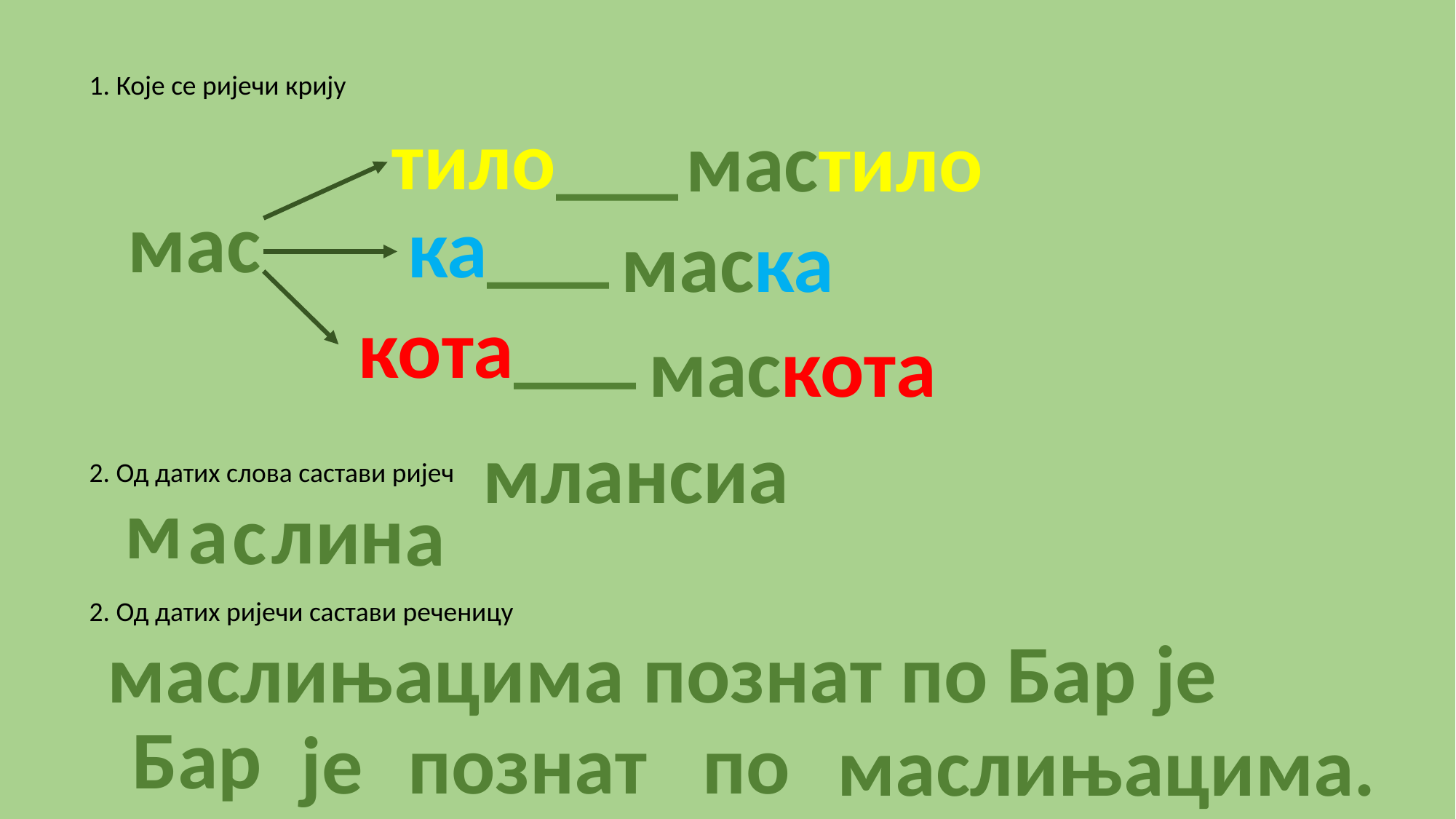

1. Које се ријечи крију
мастило
тило___
мас
ка___
маска
кота___
маскота
млансиа
2. Од датих слова састави ријеч
м
а
л
н
и
с
а
2. Од датих ријечи састави реченицу
маслињацима познат по Бар је
Бар
је
познат
по
маслињацима.